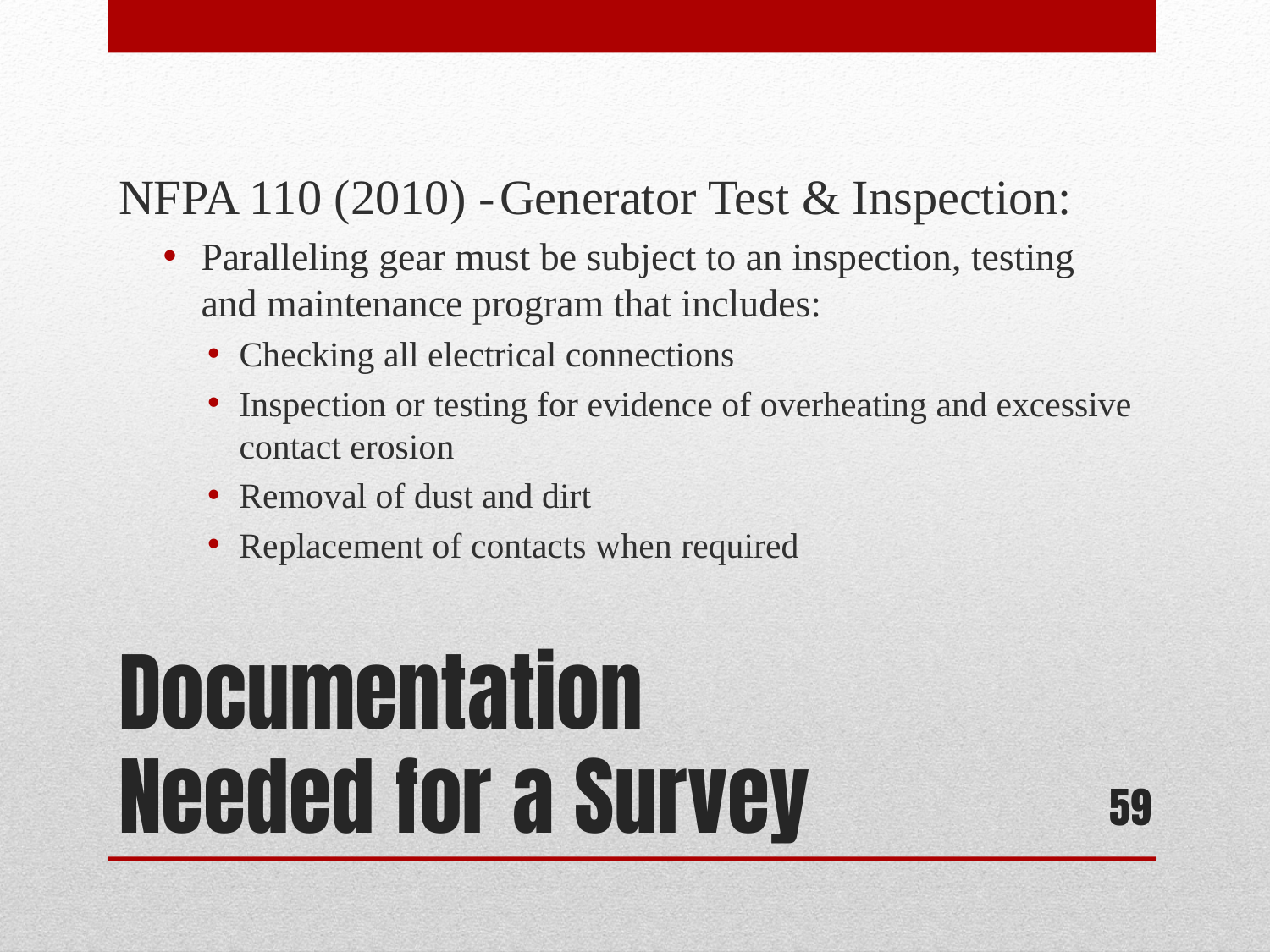

NFPA 110 (2010) -	Generator Test & Inspection:
Paralleling gear must be subject to an inspection, testing and maintenance program that includes:
Checking all electrical connections
Inspection or testing for evidence of overheating and excessive contact erosion
Removal of dust and dirt
Replacement of contacts when required
# Documentation Needed for a Survey
59